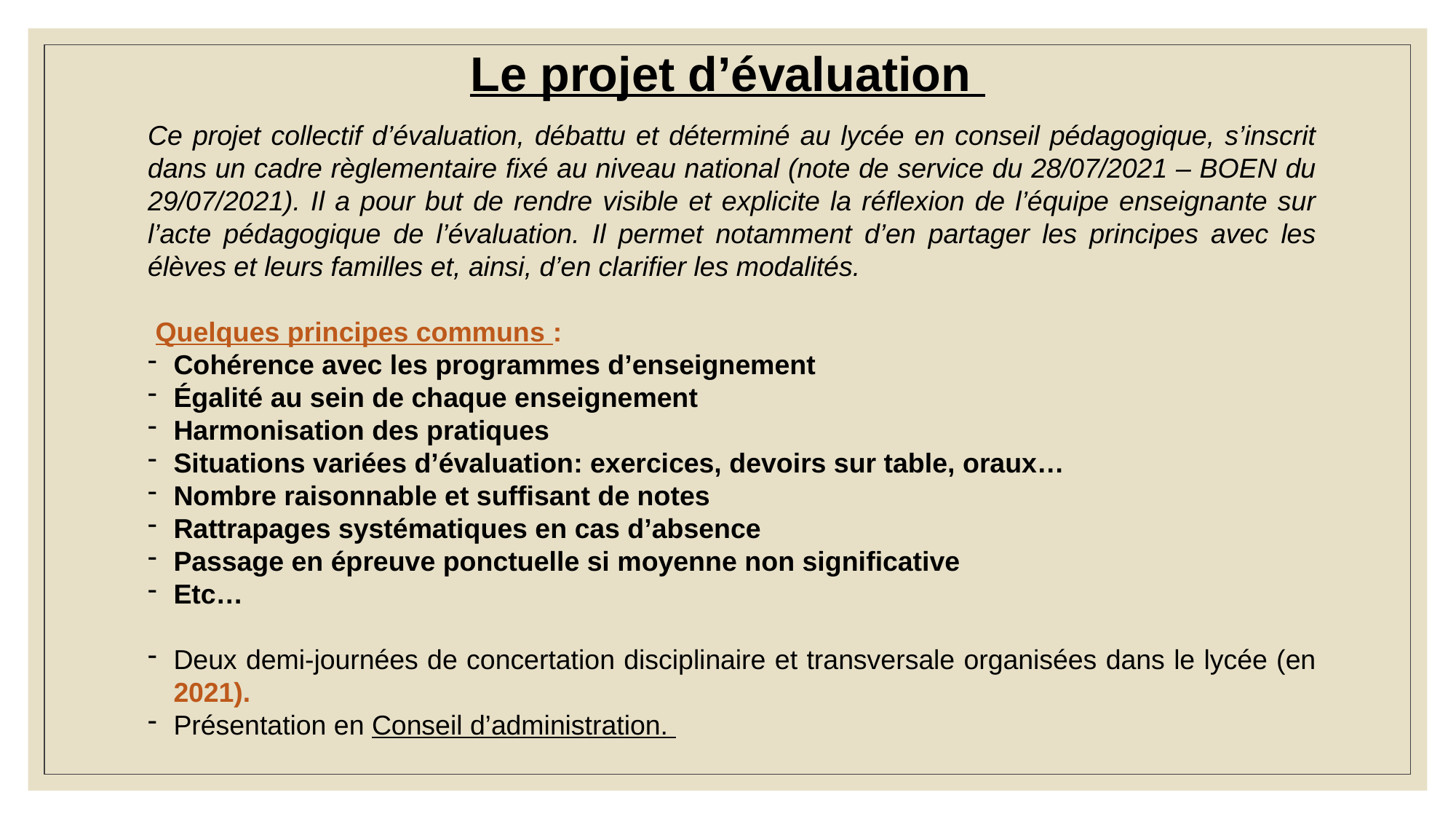

# Le projet d’évaluation
Ce projet collectif d’évaluation, débattu et déterminé au lycée en conseil pédagogique, s’inscrit dans un cadre règlementaire fixé au niveau national (note de service du 28/07/2021 – BOEN du 29/07/2021). Il a pour but de rendre visible et explicite la réflexion de l’équipe enseignante sur l’acte pédagogique de l’évaluation. Il permet notamment d’en partager les principes avec les élèves et leurs familles et, ainsi, d’en clarifier les modalités.

 Quelques principes communs :
Cohérence avec les programmes d’enseignement
Égalité au sein de chaque enseignement
Harmonisation des pratiques
Situations variées d’évaluation: exercices, devoirs sur table, oraux…
Nombre raisonnable et suffisant de notes
Rattrapages systématiques en cas d’absence
Passage en épreuve ponctuelle si moyenne non significative
Etc…

Deux demi-journées de concertation disciplinaire et transversale organisées dans le lycée (en 2021).
Présentation en Conseil d’administration.